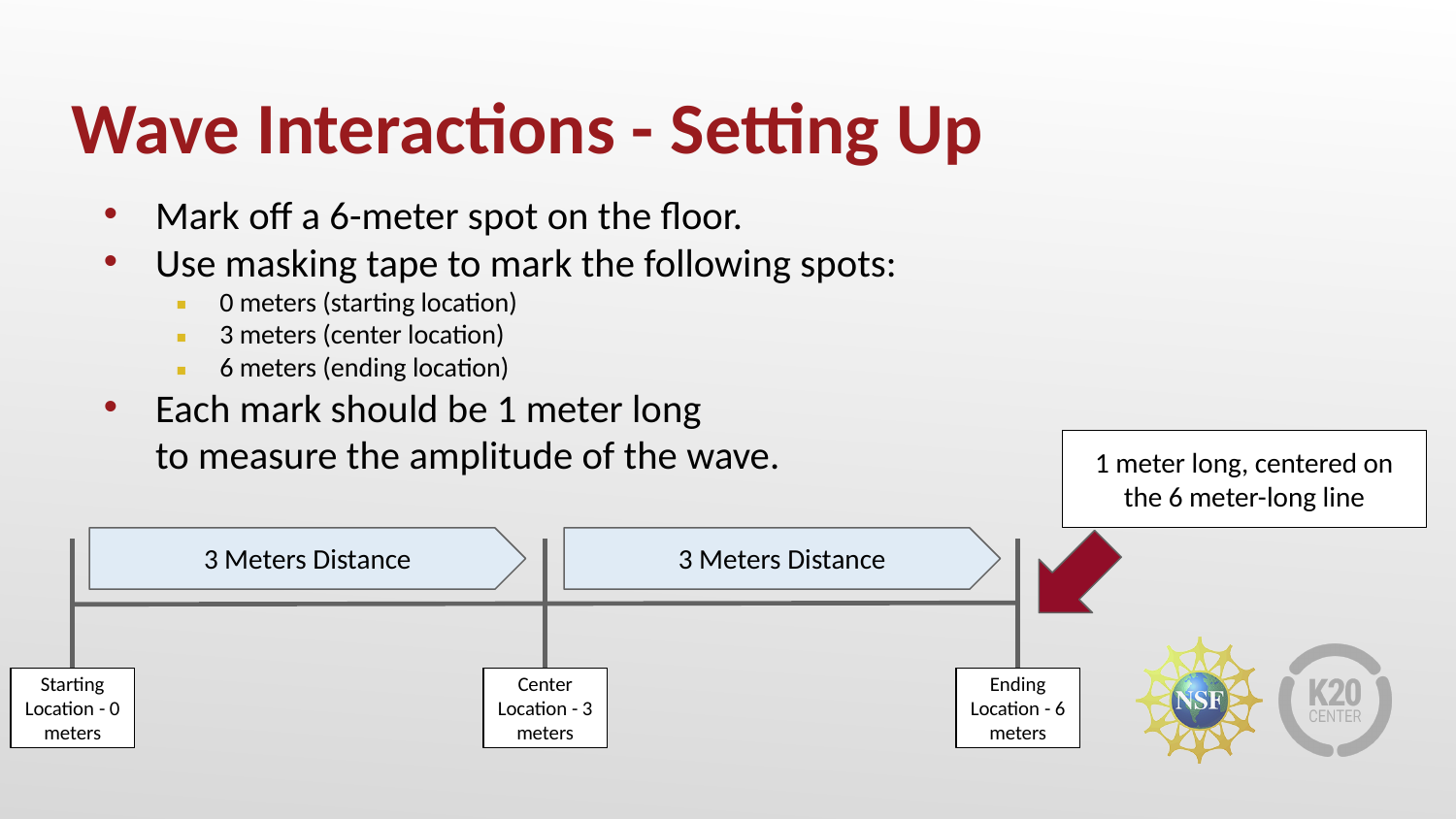

# Wave Interactions - Setting Up
Mark off a 6-meter spot on the floor.
Use masking tape to mark the following spots:
0 meters (starting location)
3 meters (center location)
6 meters (ending location)
Each mark should be 1 meter long
to measure the amplitude of the wave.
1 meter long, centered on the 6 meter-long line
3 Meters Distance
3 Meters Distance

Starting Location - 0 meters
Center Location - 3 meters
Ending Location - 6 meters